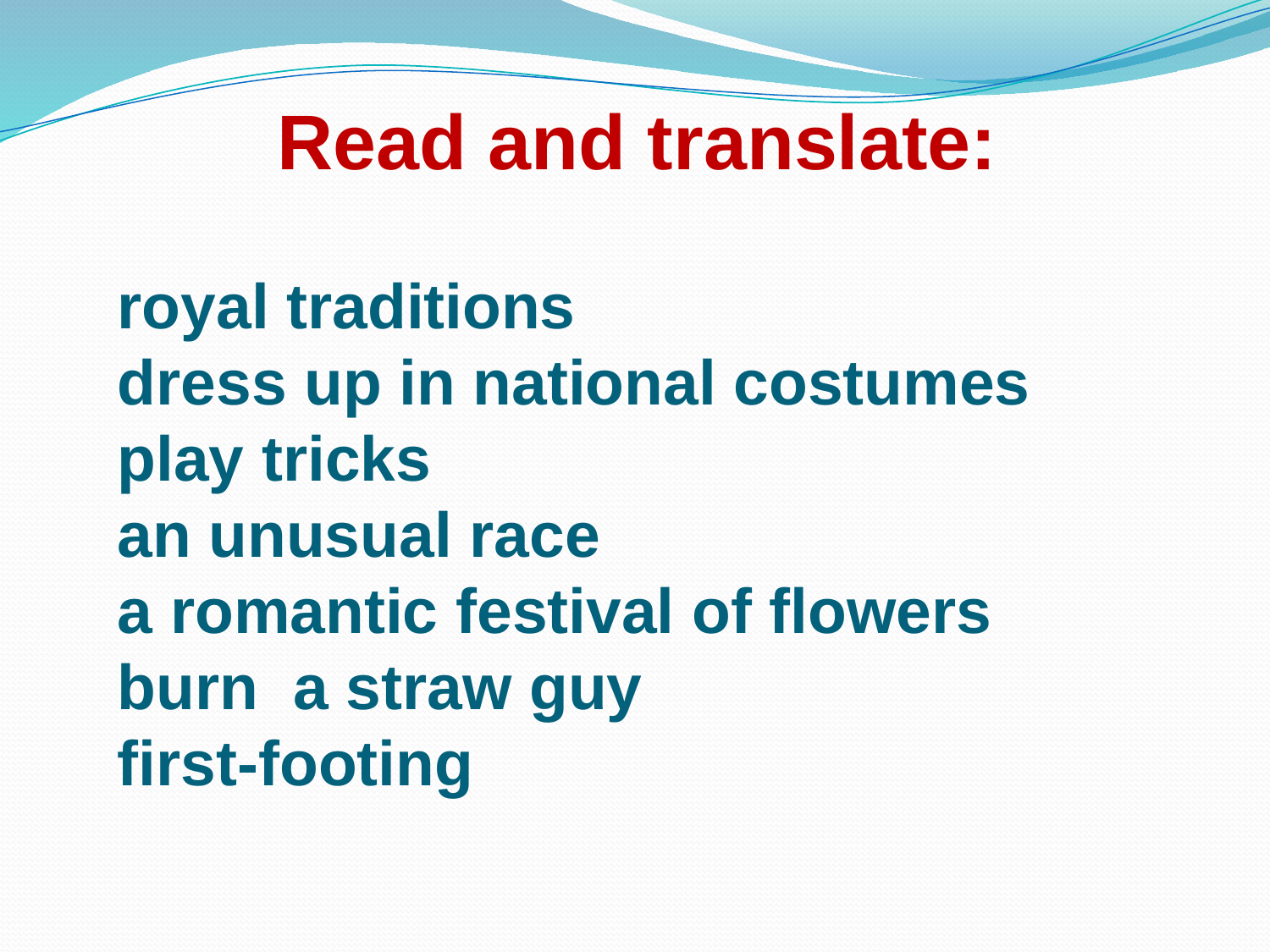

Read and translate:
royal traditions
dress up in national costumes
play tricks
an unusual race
a romantic festival of flowers
burn  a straw guy
first-footing